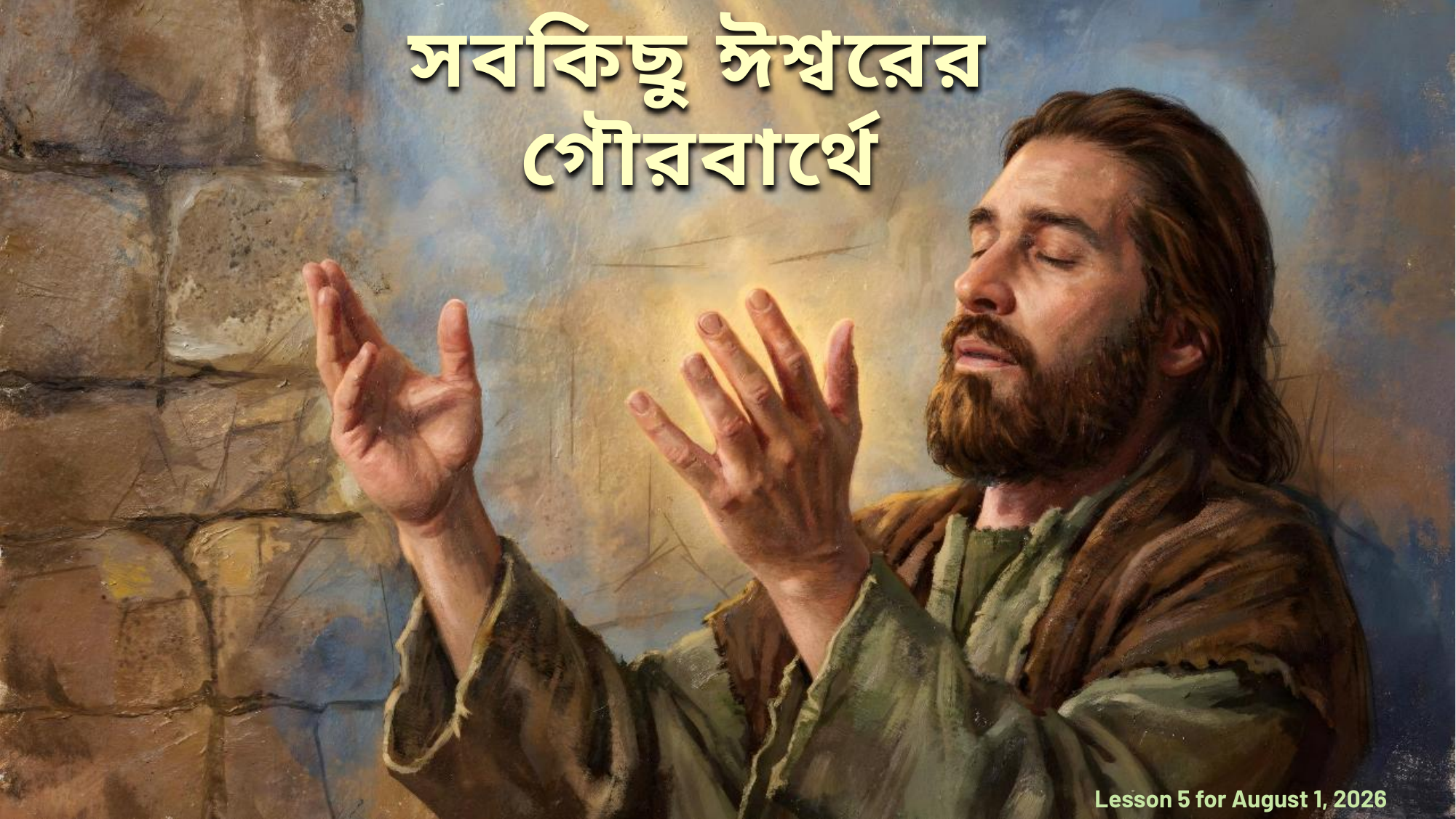

সবকিছু ঈশ্বরের গৌরবার্থে
Lesson 5 for August 1, 2026